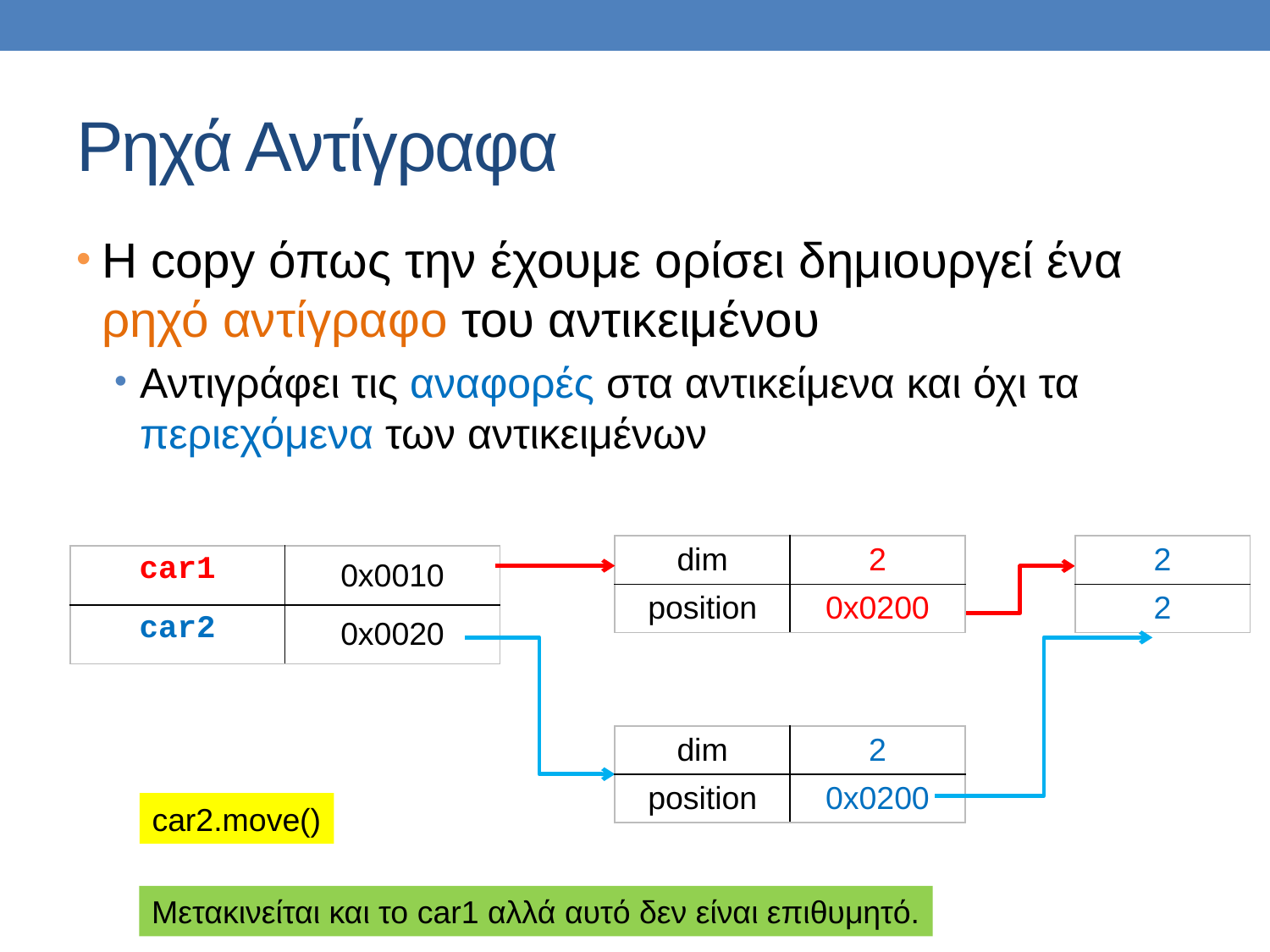

# Ρηχά Αντίγραφα
Η copy όπως την έχουμε ορίσει δημιουργεί ένα ρηχό αντίγραφο του αντικειμένου
Αντιγράφει τις αναφορές στα αντικείμενα και όχι τα περιεχόμενα των αντικειμένων
| dim | 2 |
| --- | --- |
| position | 0x0200 |
| 2 |
| --- |
| 2 |
| car1 | 0x0010 |
| --- | --- |
| car2 | 0x0020 |
| dim | 2 |
| --- | --- |
| position | 0x0200 |
car2.move()
Μετακινείται και το car1 αλλά αυτό δεν είναι επιθυμητό.